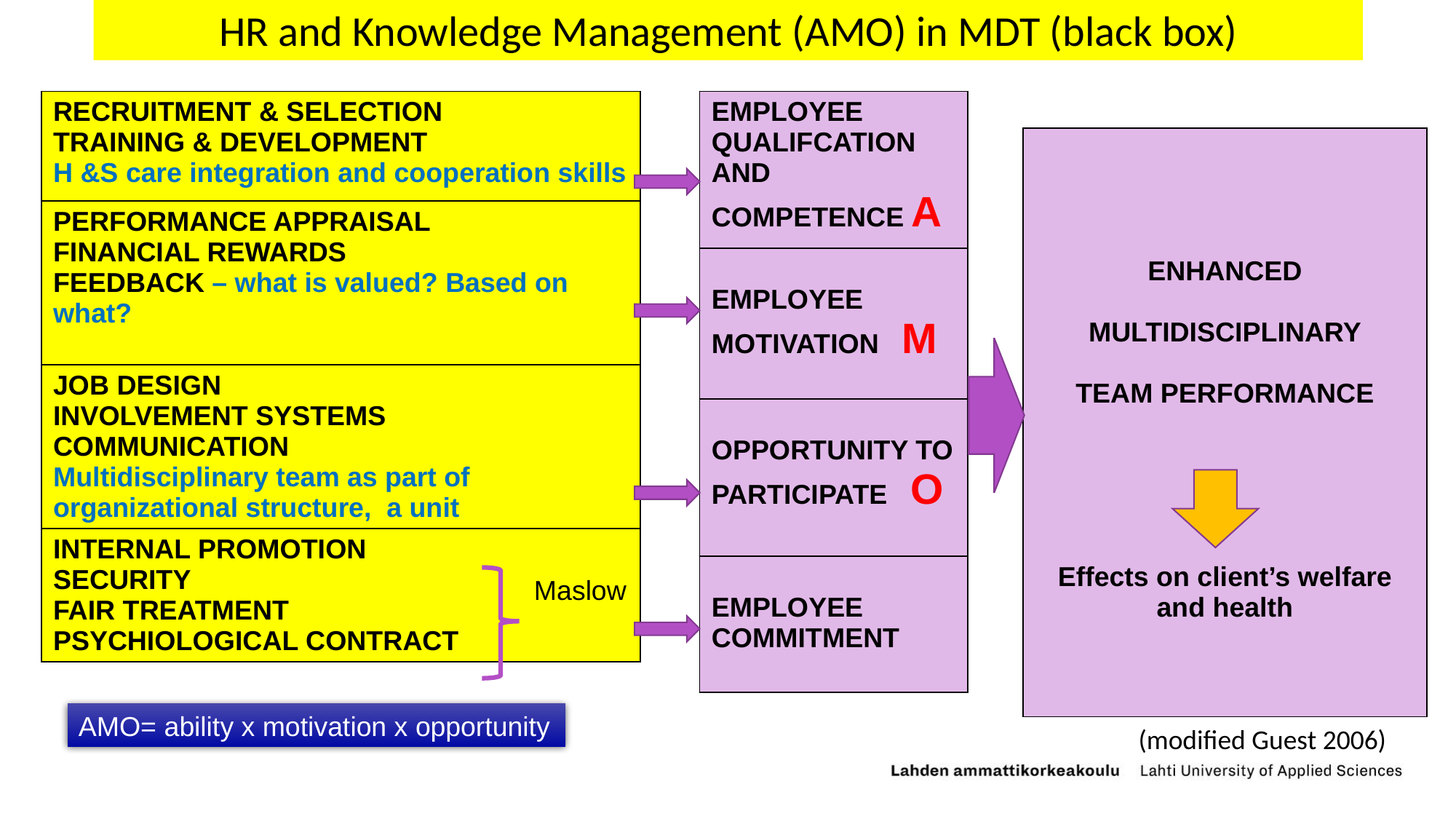

HR and Knowledge Management (AMO) in MDT (black box)
| RECRUITMENT & SELECTION TRAINING & DEVELOPMENT H &S care integration and cooperation skills |
| --- |
| PERFORMANCE APPRAISAL FINANCIAL REWARDS FEEDBACK – what is valued? Based on what? |
| JOB DESIGN INVOLVEMENT SYSTEMS COMMUNICATION Multidisciplinary team as part of organizational structure, a unit |
| INTERNAL PROMOTION SECURITY FAIR TREATMENT PSYCHIOLOGICAL CONTRACT |
| EMPLOYEE QUALIFCATION AND COMPETENCE A |
| --- |
| EMPLOYEE MOTIVATION M |
| OPPORTUNITY TO PARTICIPATE O |
| EMPLOYEE COMMITMENT |
| ENHANCED MULTIDISCIPLINARY TEAM PERFORMANCE Effects on client’s welfare and health |
| --- |

Maslow

AMO= ability x motivation x opportunity
(modified Guest 2006)